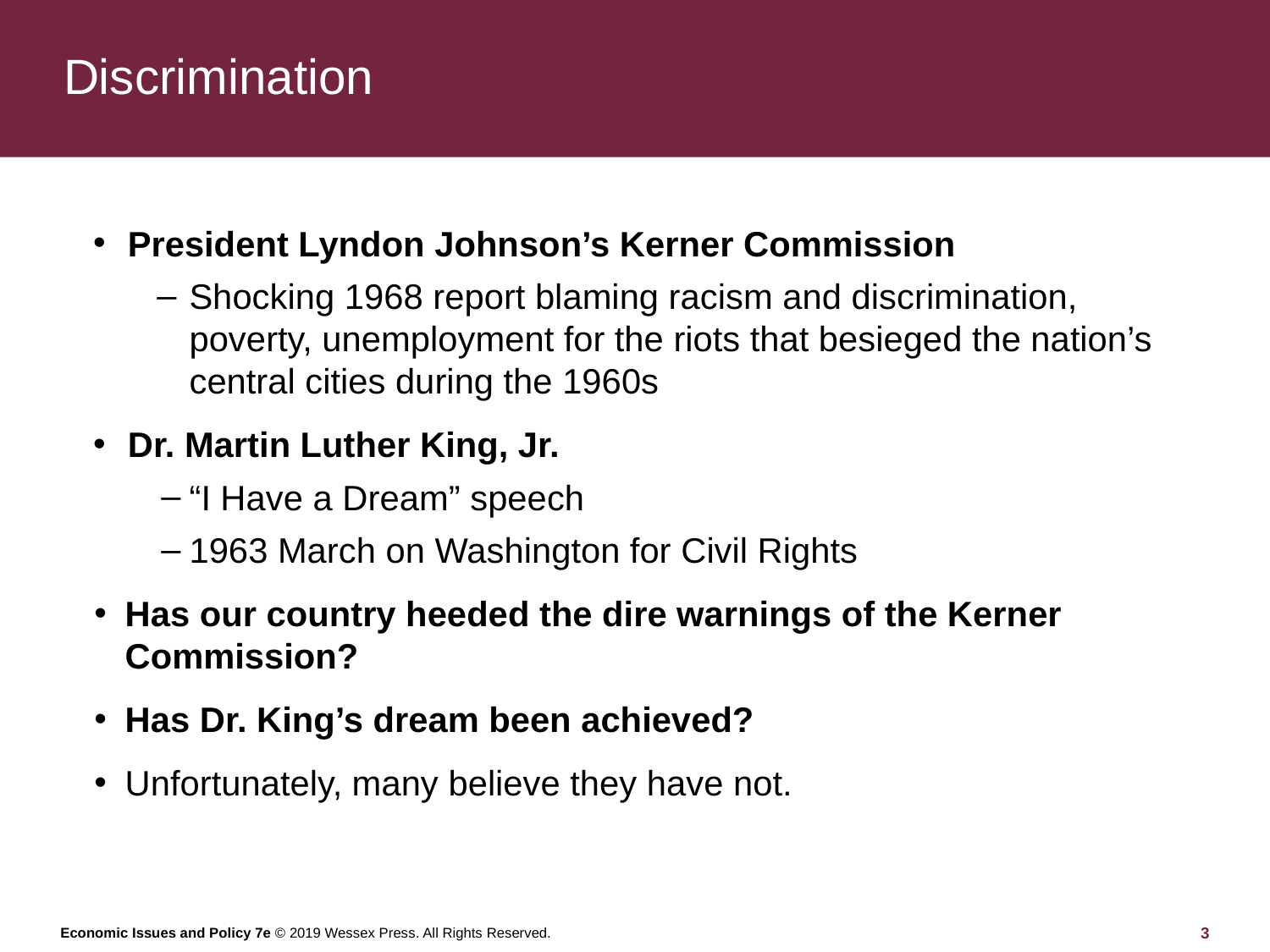

# Discrimination
President Lyndon Johnson’s Kerner Commission
Shocking 1968 report blaming racism and discrimination, poverty, unemployment for the riots that besieged the nation’s central cities during the 1960s
Dr. Martin Luther King, Jr.
“I Have a Dream” speech
1963 March on Washington for Civil Rights
Has our country heeded the dire warnings of the Kerner Commission?
Has Dr. King’s dream been achieved?
Unfortunately, many believe they have not.